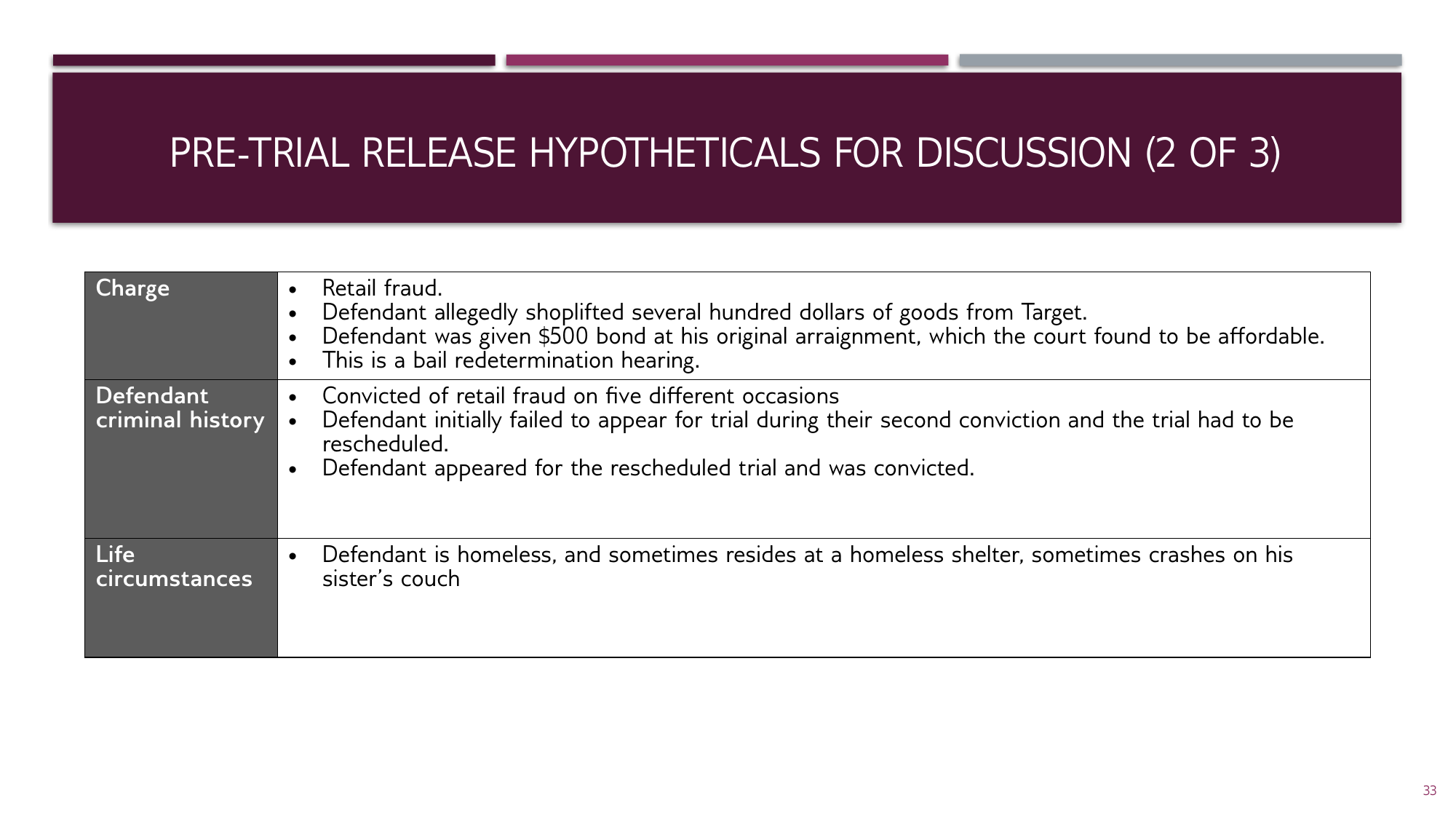

# Pre-trial release hypotheticals for discussion (2 of 3)
| Charge | Retail fraud. Defendant allegedly shoplifted several hundred dollars of goods from Target. Defendant was given $500 bond at his original arraignment, which the court found to be affordable. This is a bail redetermination hearing. |
| --- | --- |
| Defendant criminal history | Convicted of retail fraud on five different occasions Defendant initially failed to appear for trial during their second conviction and the trial had to be rescheduled. Defendant appeared for the rescheduled trial and was convicted. |
| Life circumstances | Defendant is homeless, and sometimes resides at a homeless shelter, sometimes crashes on his sister’s couch |
33